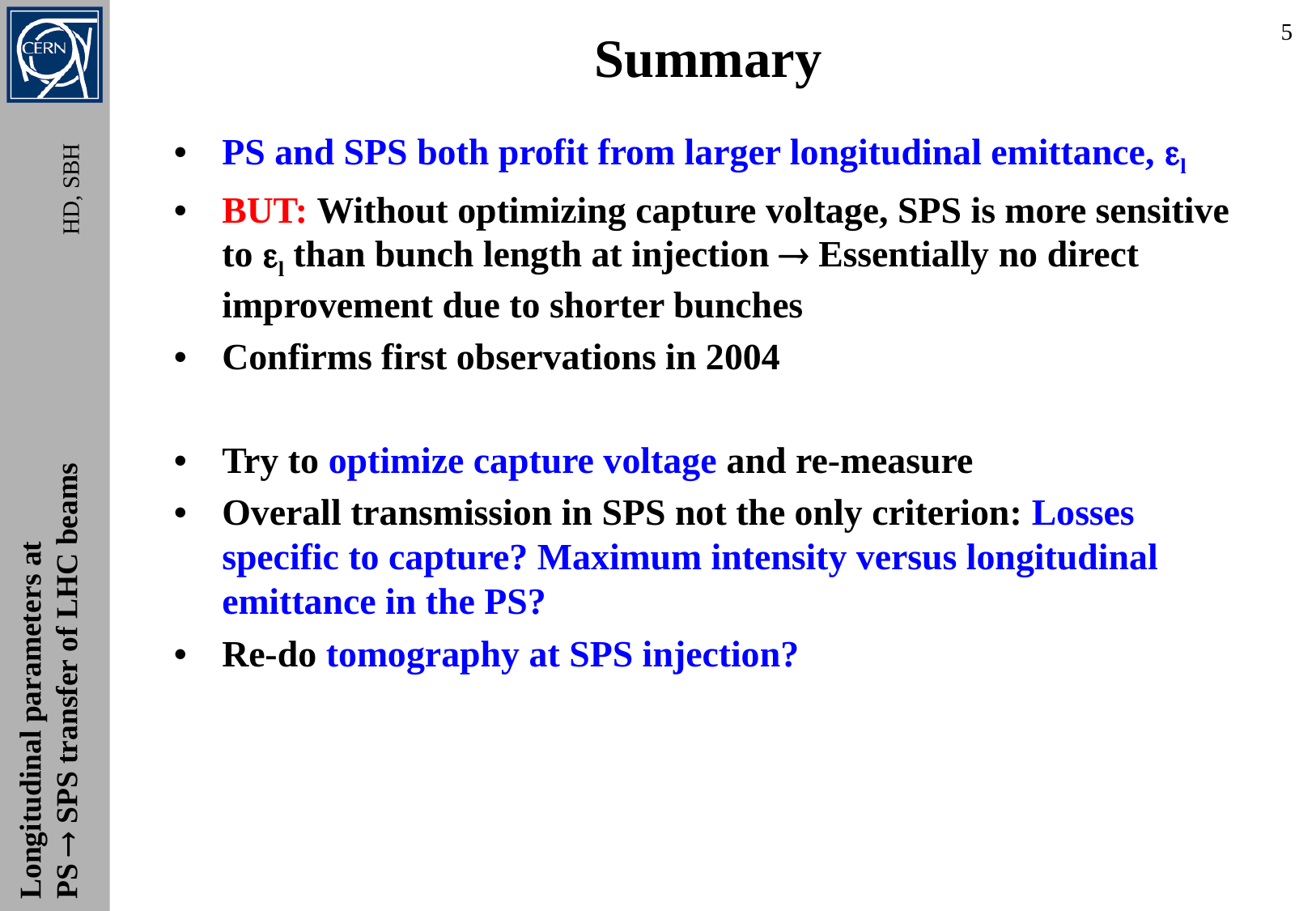

5
Summary
• 	PS and SPS both profit from larger longitudinal emittance, εl
• 	BUT: Without optimizing capture voltage, SPS is more sensitive to εl than bunch length at injection → Essentially no direct improvement due to shorter bunches
• 	Confirms first observations in 2004

• 	Try to optimize capture voltage and re-measure
• 	Overall transmission in SPS not the only criterion: Losses specific to capture? Maximum intensity versus longitudinal emittance in the PS?
• 	Re-do tomography at SPS injection?